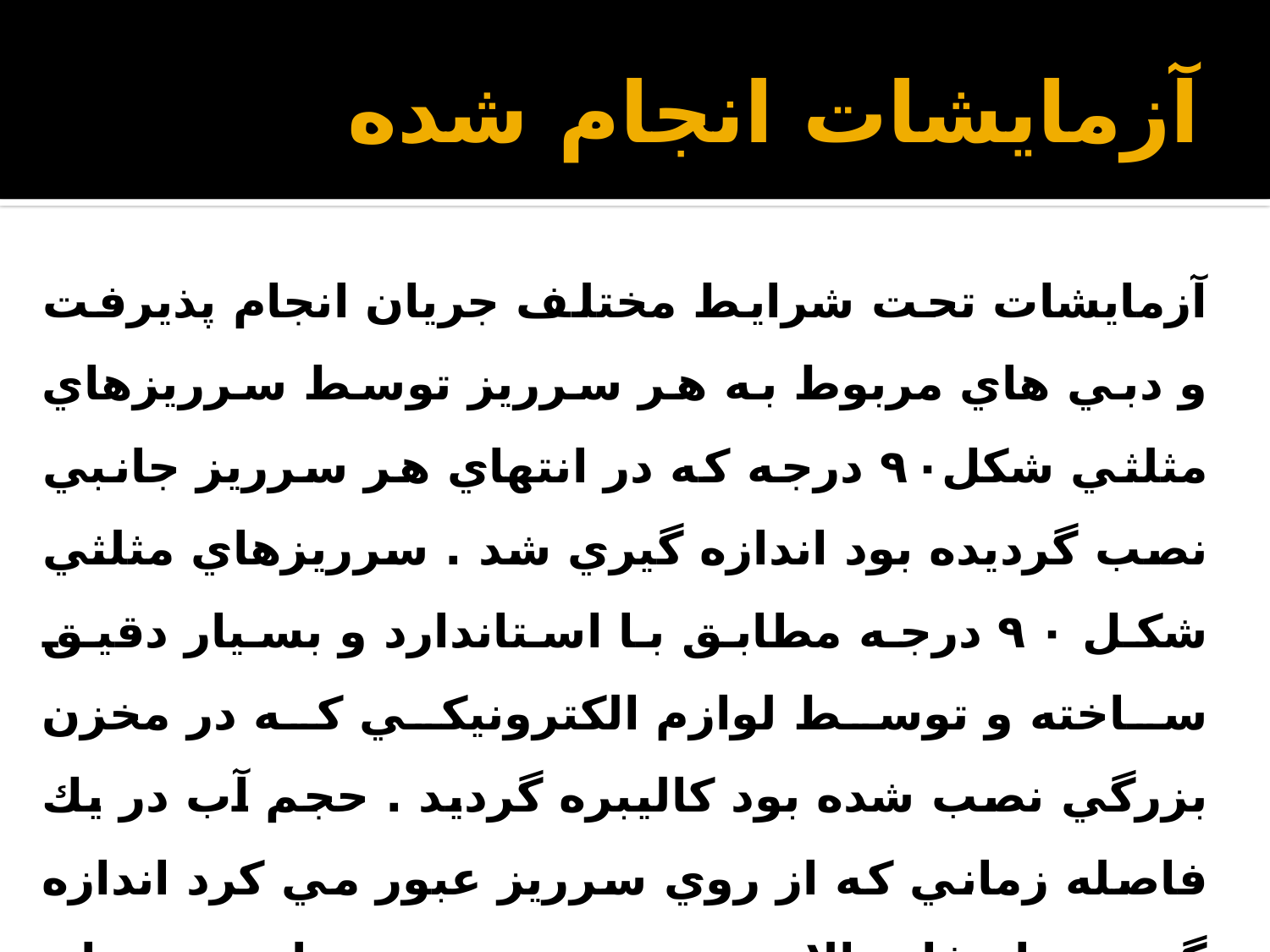

# آزمايشات انجام شده
آزمايشات تحت شرايط مختلف جريان انجام پذيرفت و دبي هاي مربوط به هر سرريز توسط سرريزهاي مثلثي شكل٩٠ درجه كه در انتهاي هر سرريز جانبي نصب گرديده بود اندازه گيري شد . سرريزهاي مثلثي شكل ٩٠ درجه مطابق با استاندارد و بسيار دقيق ساخته و توسط لوازم الكترونيكي كه در مخزن بزرگي نصب شده بود كاليبره گرديد . حجم آب در يك فاصله زماني كه از روي سرريز عبور مي كرد اندازه گيري و ارتفاع بالا دست سرريز نيز به طور همزمان اندازه گيري شد اين داده ها جهت كاليبره كردن سرريز جانبي استفاده شد.